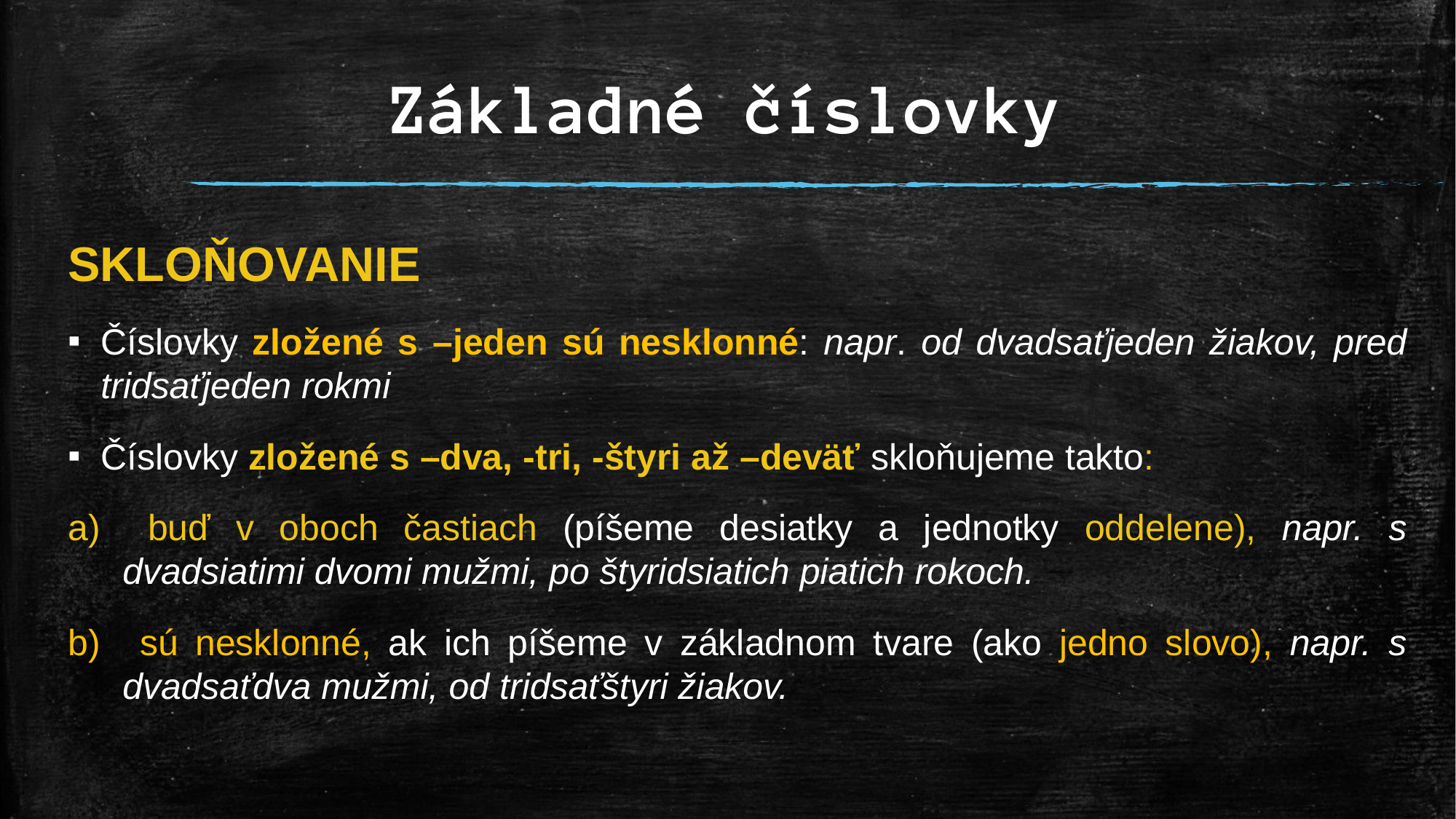

# Základné číslovky
SKLOŇOVANIE
Číslovky zložené s –jeden sú nesklonné: napr. od dvadsaťjeden žiakov, pred tridsaťjeden rokmi
Číslovky zložené s –dva, -tri, -štyri až –deväť skloňujeme takto:
 buď v oboch častiach (píšeme desiatky a jednotky oddelene), napr. s dvadsiatimi dvomi mužmi, po štyridsiatich piatich rokoch.
 sú nesklonné, ak ich píšeme v základnom tvare (ako jedno slovo), napr. s dvadsaťdva mužmi, od tridsaťštyri žiakov.